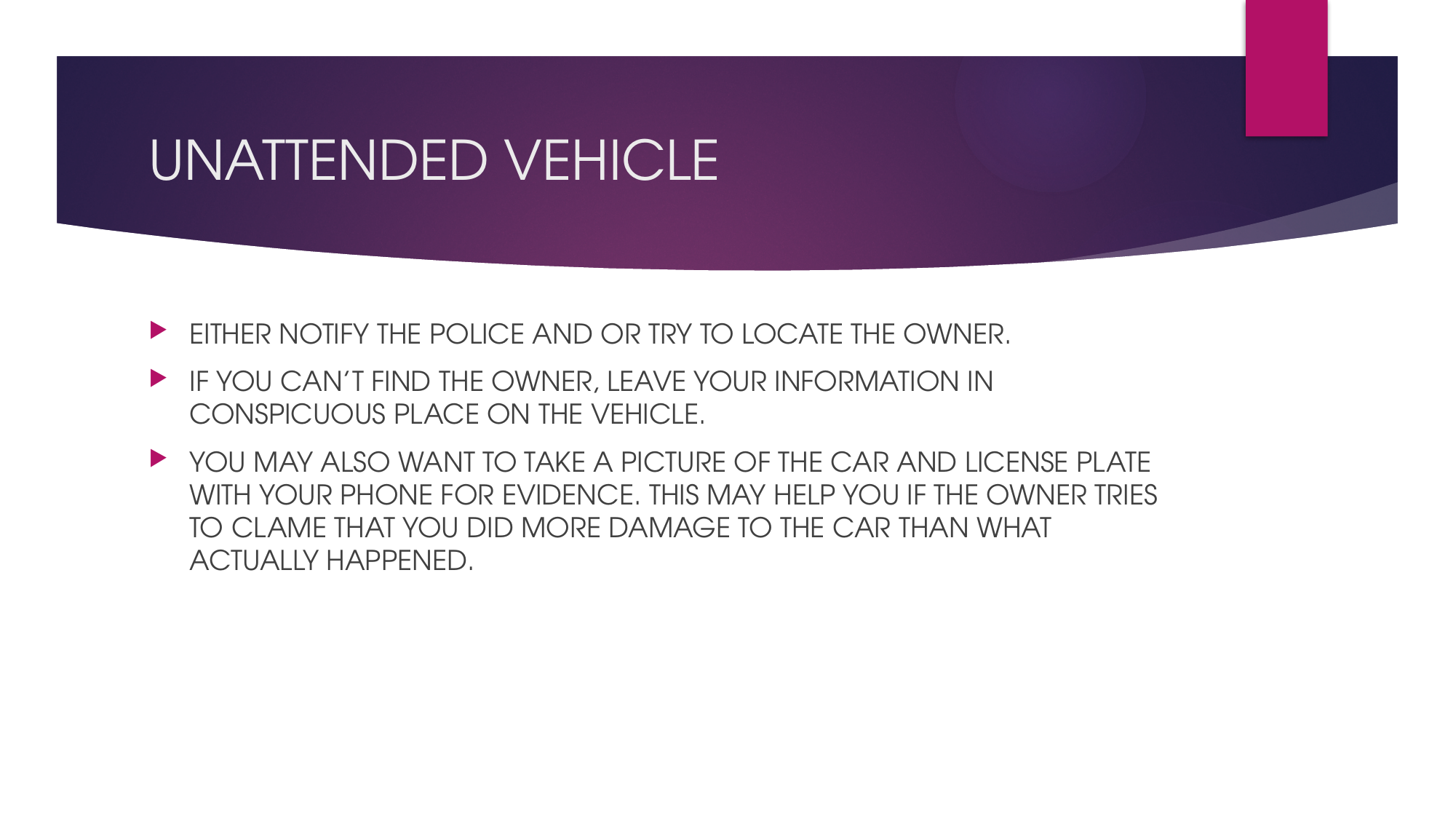

# UNATTENDED VEHICLE
EITHER NOTIFY THE POLICE AND OR TRY TO LOCATE THE OWNER.
IF YOU CAN’T FIND THE OWNER, LEAVE YOUR INFORMATION IN CONSPICUOUS PLACE ON THE VEHICLE.
YOU MAY ALSO WANT TO TAKE A PICTURE OF THE CAR AND LICENSE PLATE WITH YOUR PHONE FOR EVIDENCE. THIS MAY HELP YOU IF THE OWNER TRIES TO CLAME THAT YOU DID MORE DAMAGE TO THE CAR THAN WHAT ACTUALLY HAPPENED.